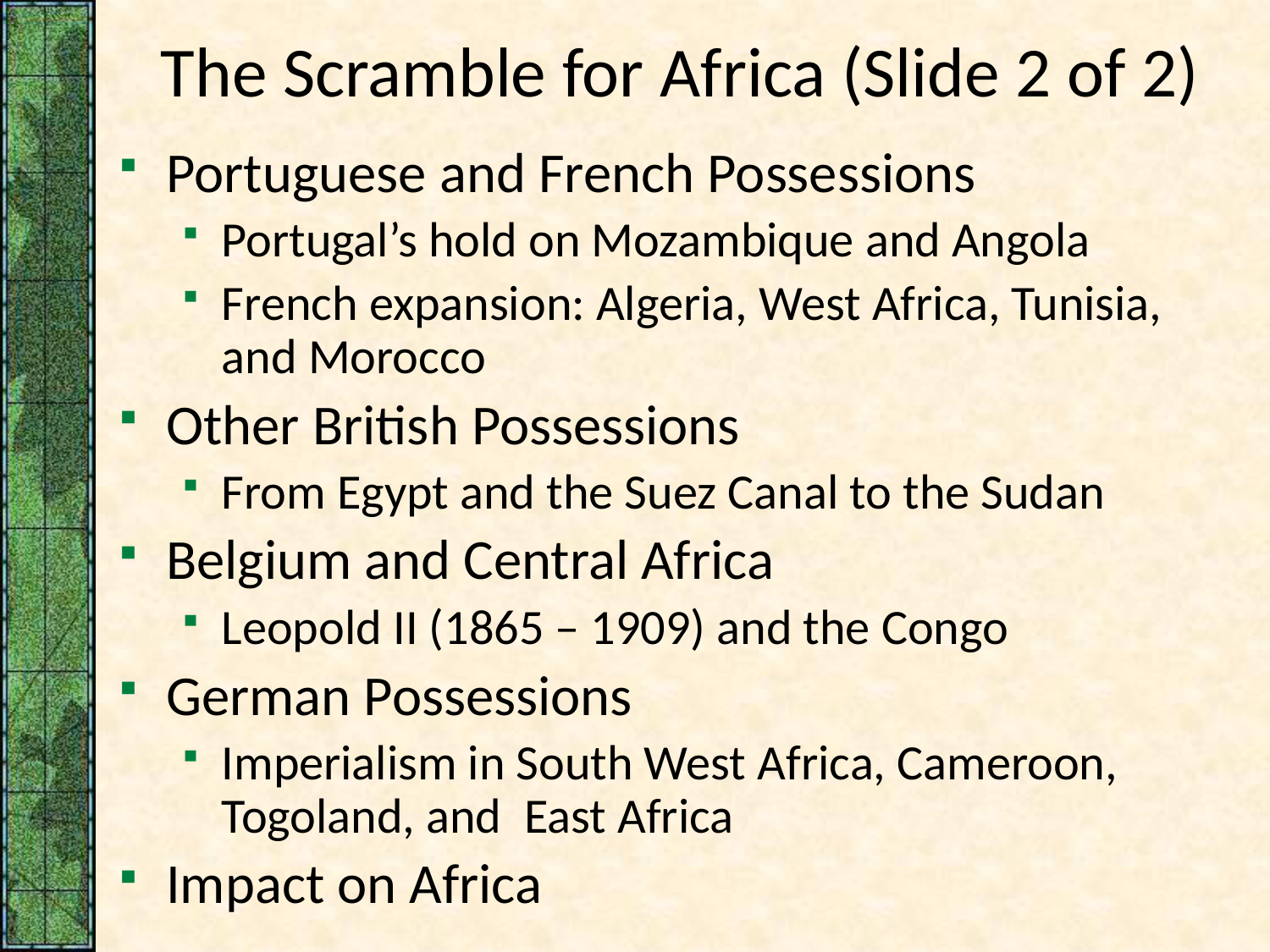

# The Scramble for Africa (Slide 2 of 2)
Portuguese and French Possessions
Portugal’s hold on Mozambique and Angola
French expansion: Algeria, West Africa, Tunisia, and Morocco
Other British Possessions
From Egypt and the Suez Canal to the Sudan
Belgium and Central Africa
Leopold II (1865 – 1909) and the Congo
German Possessions
Imperialism in South West Africa, Cameroon, Togoland, and  East Africa
Impact on Africa